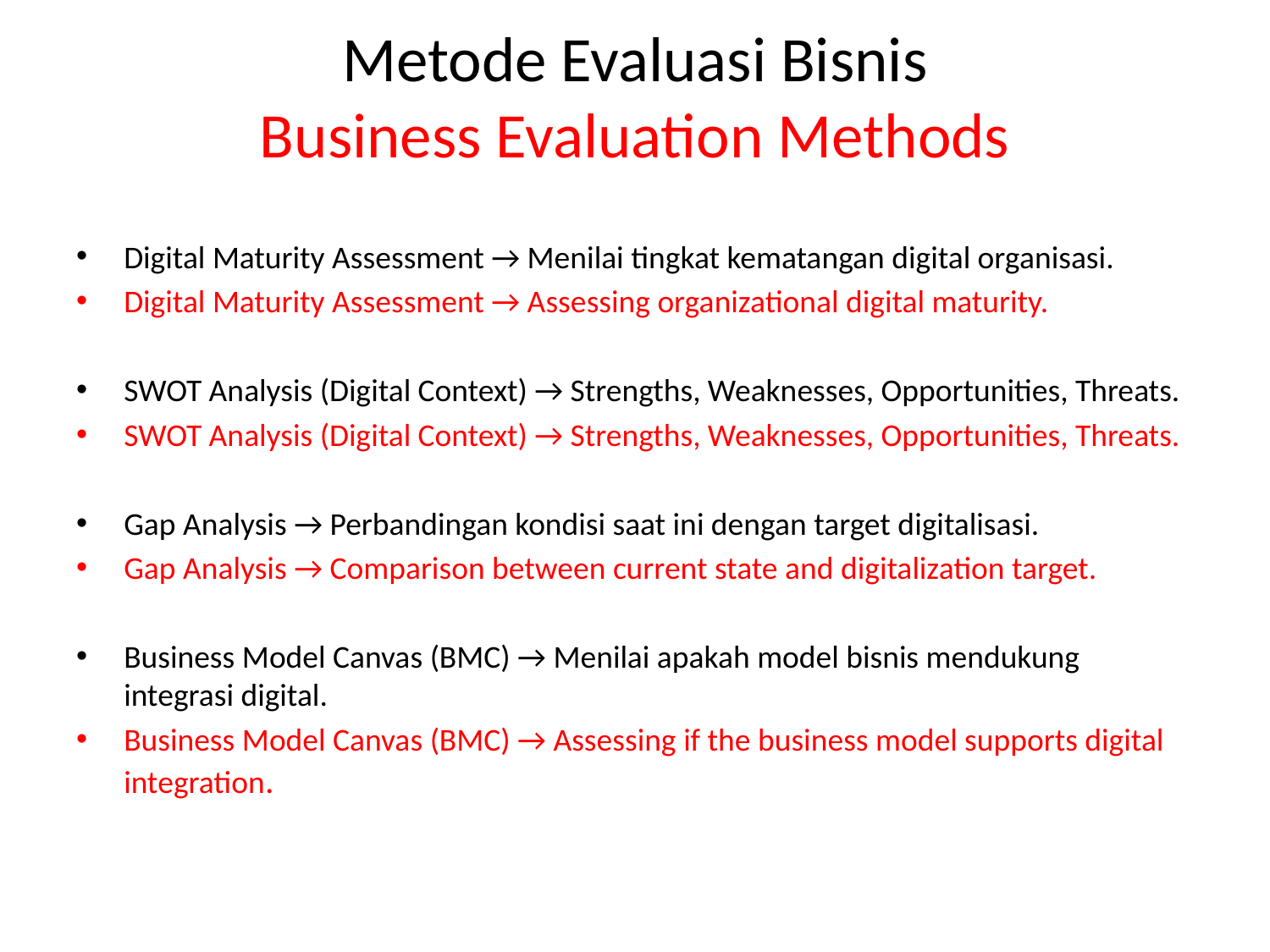

# Metode Evaluasi Bisnis
Business Evaluation Methods

Digital Maturity Assessment → Menilai tingkat kematangan digital organisasi.
Digital Maturity Assessment → Assessing organizational digital maturity.

SWOT Analysis (Digital Context) → Strengths, Weaknesses, Opportunities, Threats.
SWOT Analysis (Digital Context) → Strengths, Weaknesses, Opportunities, Threats.

Gap Analysis → Perbandingan kondisi saat ini dengan target digitalisasi.
Gap Analysis → Comparison between current state and digitalization target.

Business Model Canvas (BMC) → Menilai apakah model bisnis mendukung integrasi digital.
Business Model Canvas (BMC) → Assessing if the business model supports digital integration.